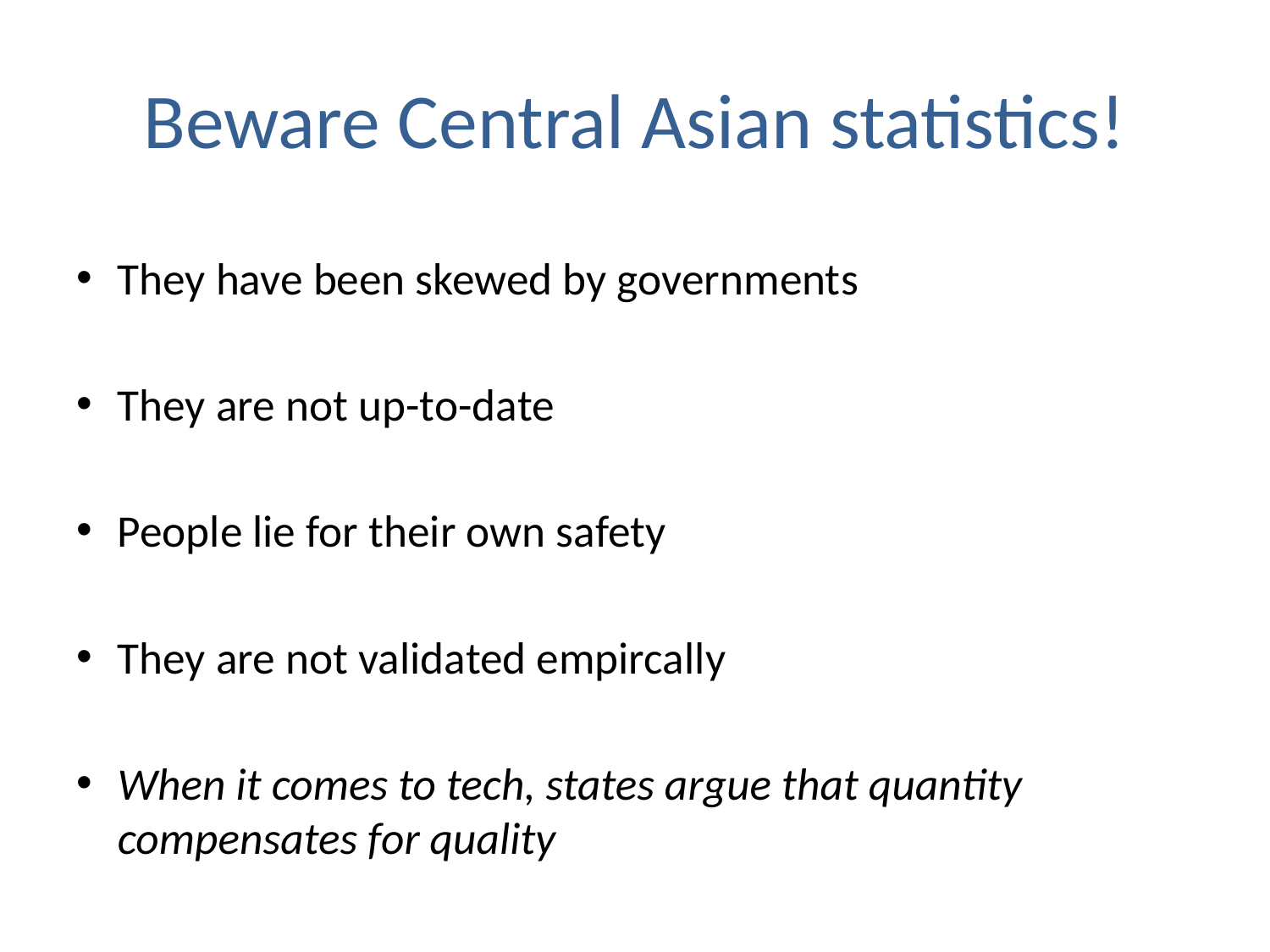

# Beware Central Asian statistics!
They have been skewed by governments

They are not up-to-date

People lie for their own safety

They are not validated empircally

When it comes to tech, states argue that quantity compensates for quality